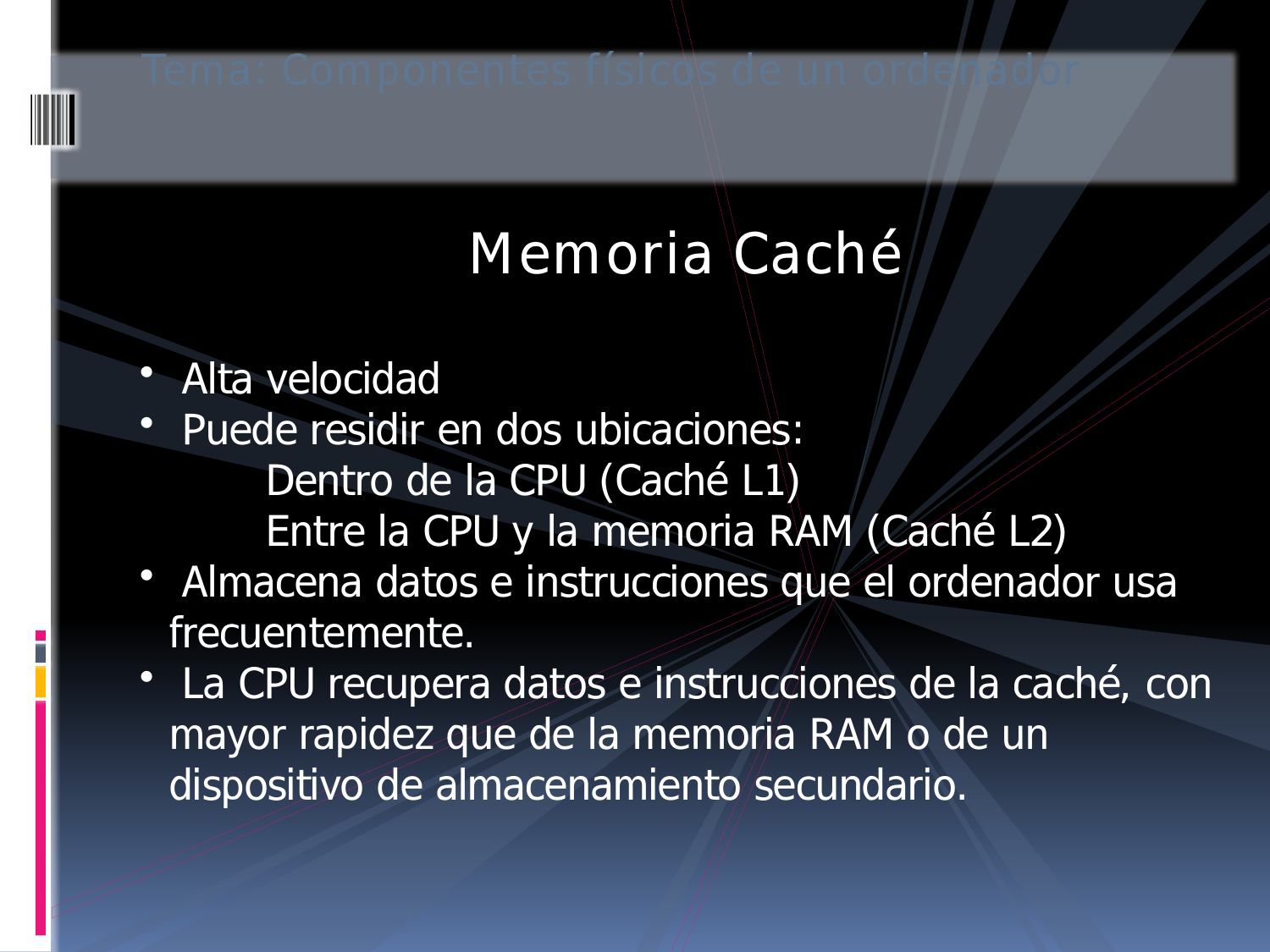

Tema: Componentes físicos de un ordenador
#

Memoria Caché
 Alta velocidad
 Puede residir en dos ubicaciones:
	Dentro de la CPU (Caché L1)
	Entre la CPU y la memoria RAM (Caché L2)
 Almacena datos e instrucciones que el ordenador usa frecuentemente.
 La CPU recupera datos e instrucciones de la caché, con mayor rapidez que de la memoria RAM o de un dispositivo de almacenamiento secundario.